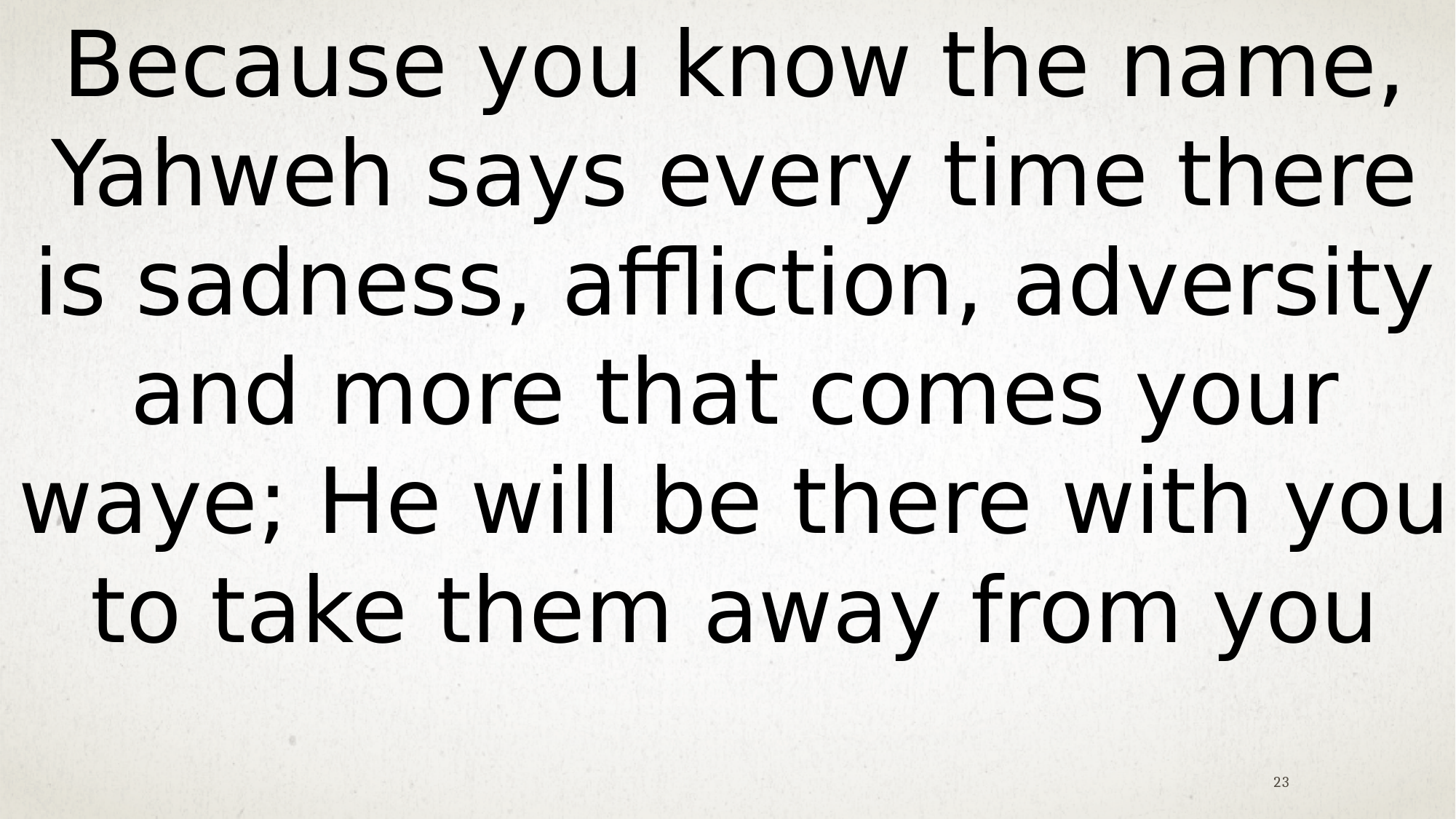

Because you know the name, Yahweh says every time there is sadness, affliction, adversity and more that comes your waye; He will be there with you to take them away from you
23